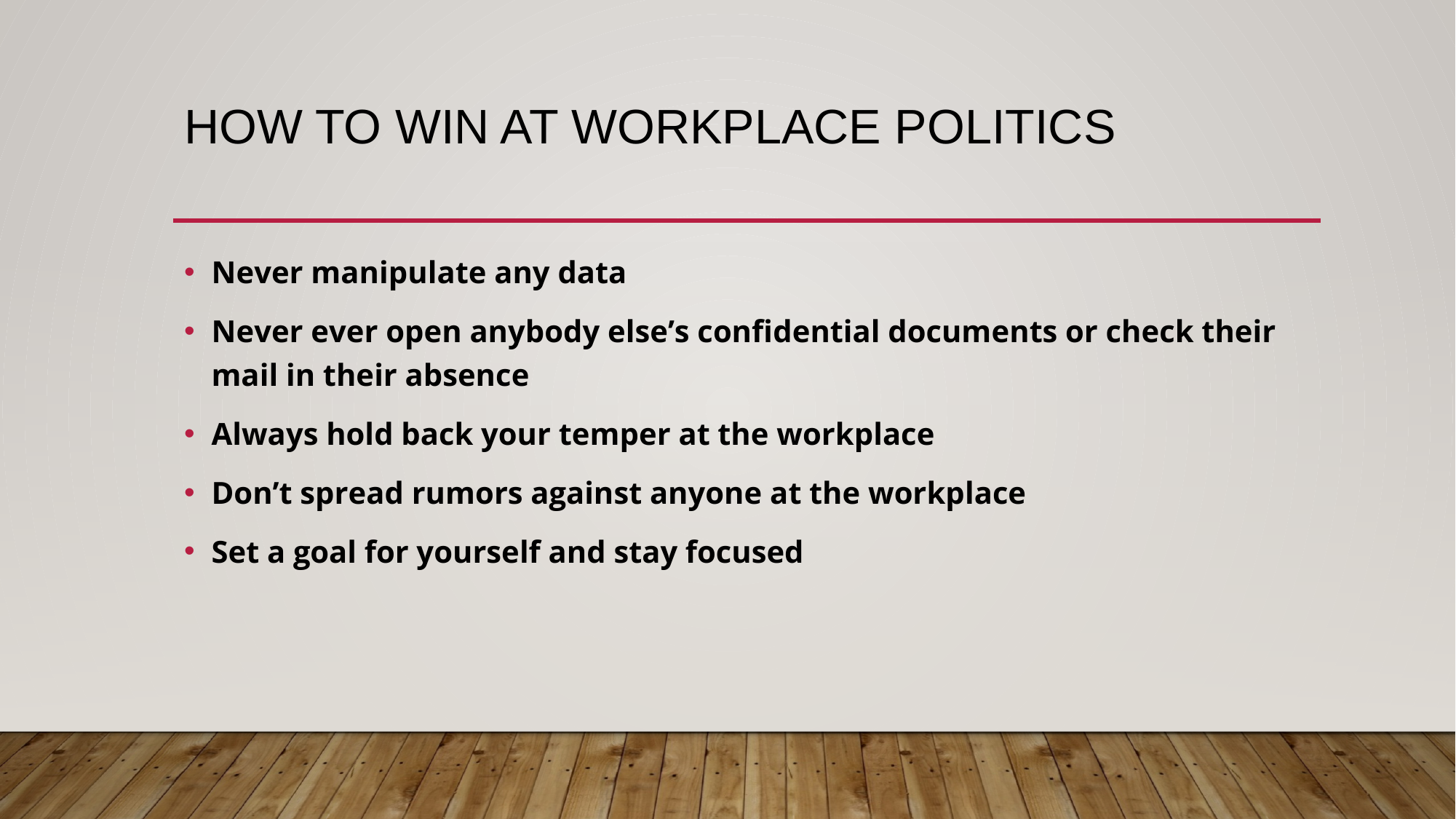

# How to Win at Workplace Politics
Never manipulate any data
Never ever open anybody else’s confidential documents or check their mail in their absence
Always hold back your temper at the workplace
Don’t spread rumors against anyone at the workplace
Set a goal for yourself and stay focused